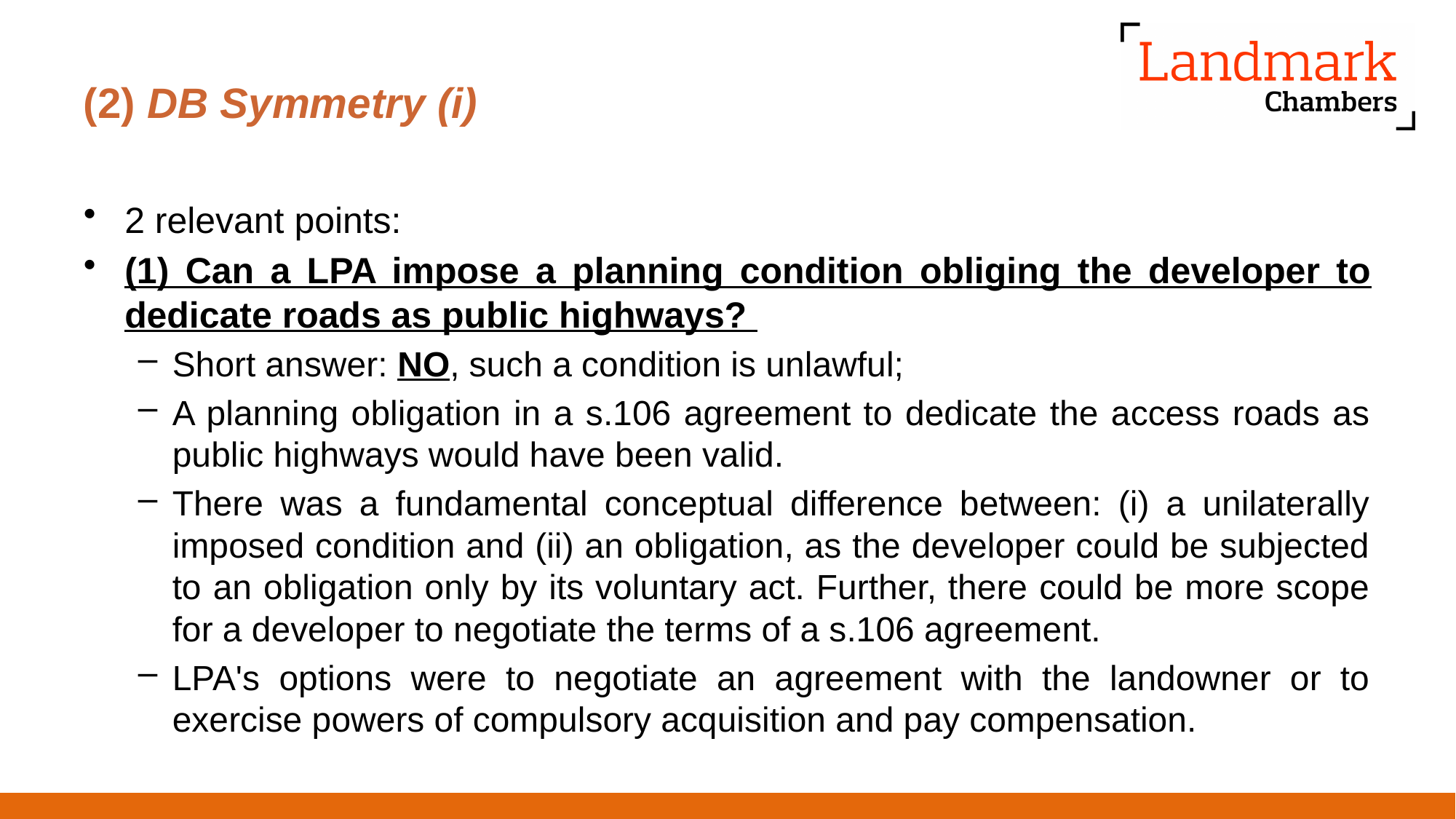

# (2) DB Symmetry (i)
2 relevant points:
(1) Can a LPA impose a planning condition obliging the developer to dedicate roads as public highways?
Short answer: NO, such a condition is unlawful;
A planning obligation in a s.106 agreement to dedicate the access roads as public highways would have been valid.
There was a fundamental conceptual difference between: (i) a unilaterally imposed condition and (ii) an obligation, as the developer could be subjected to an obligation only by its voluntary act. Further, there could be more scope for a developer to negotiate the terms of a s.106 agreement.
LPA's options were to negotiate an agreement with the landowner or to exercise powers of compulsory acquisition and pay compensation.